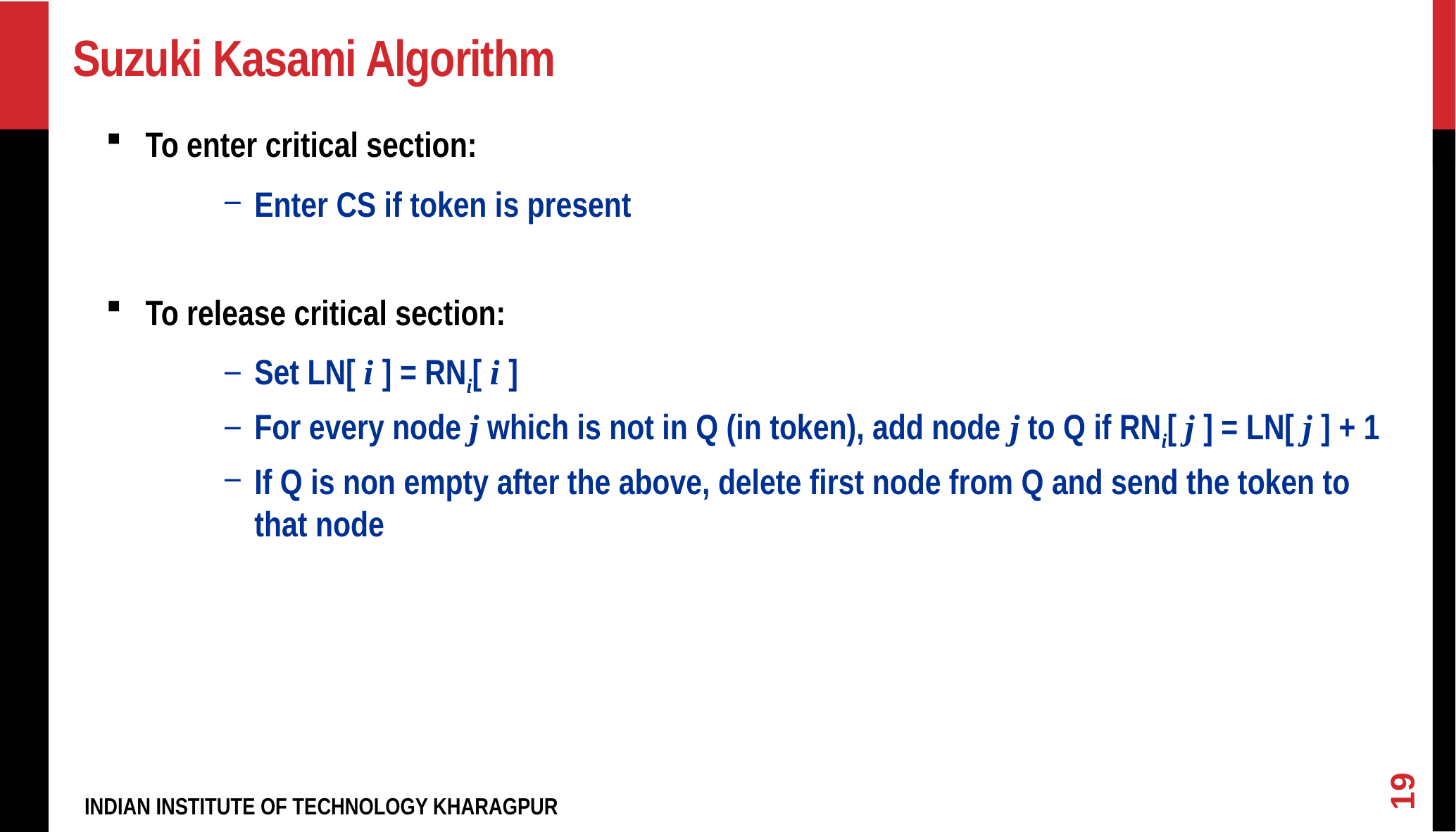

# Suzuki Kasami Algorithm
To enter critical section:
Enter CS if token is present

To release critical section:
Set LN[ i ] = RNi[ i ]
For every node j which is not in Q (in token), add node j to Q if RNi[ j ] = LN[ j ] + 1
If Q is non empty after the above, delete first node from Q and send the token to that node
19
INDIAN INSTITUTE OF TECHNOLOGY KHARAGPUR